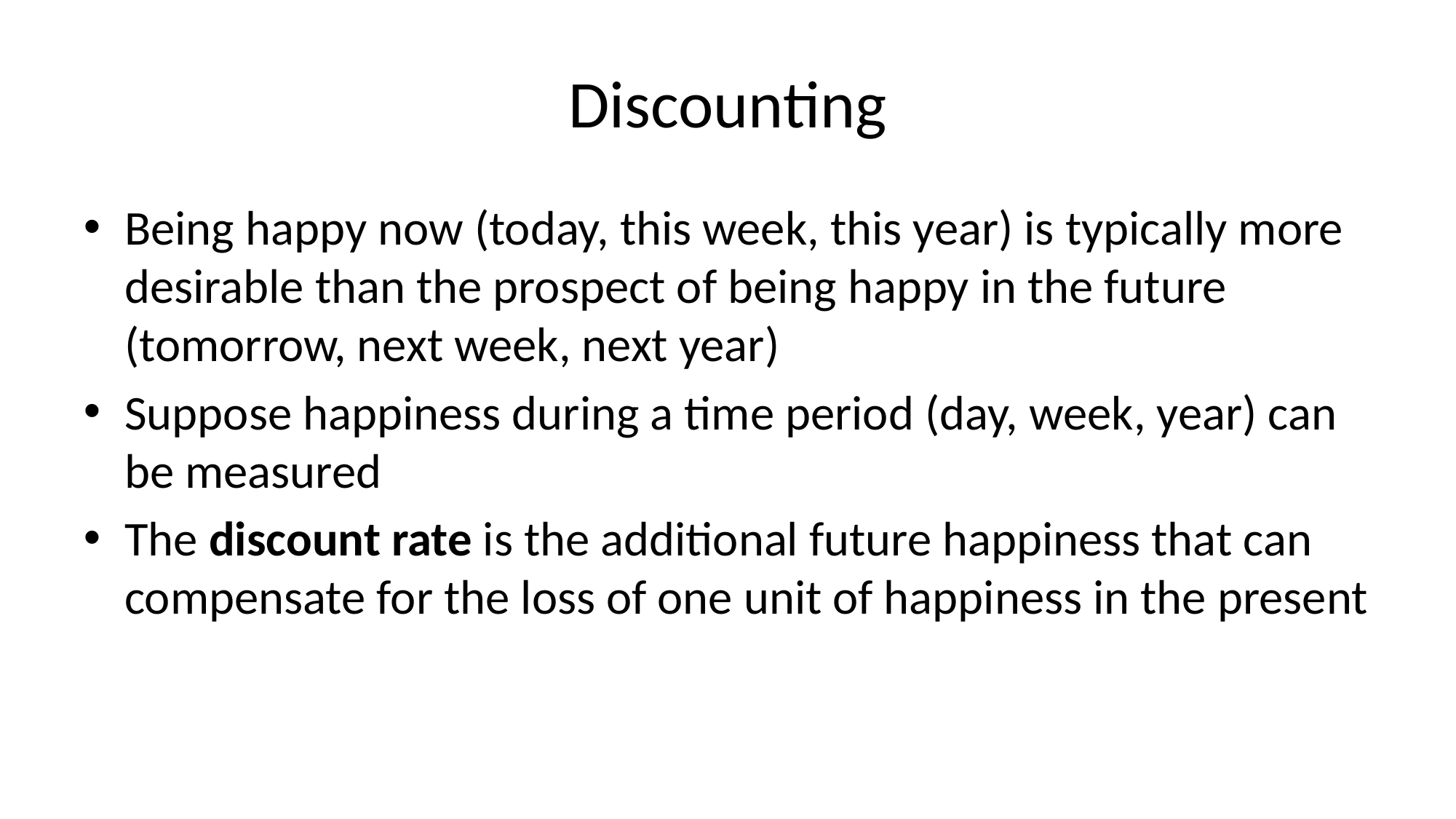

# Discounting
Being happy now (today, this week, this year) is typically more desirable than the prospect of being happy in the future (tomorrow, next week, next year)
Suppose happiness during a time period (day, week, year) can be measured
The discount rate is the additional future happiness that can compensate for the loss of one unit of happiness in the present